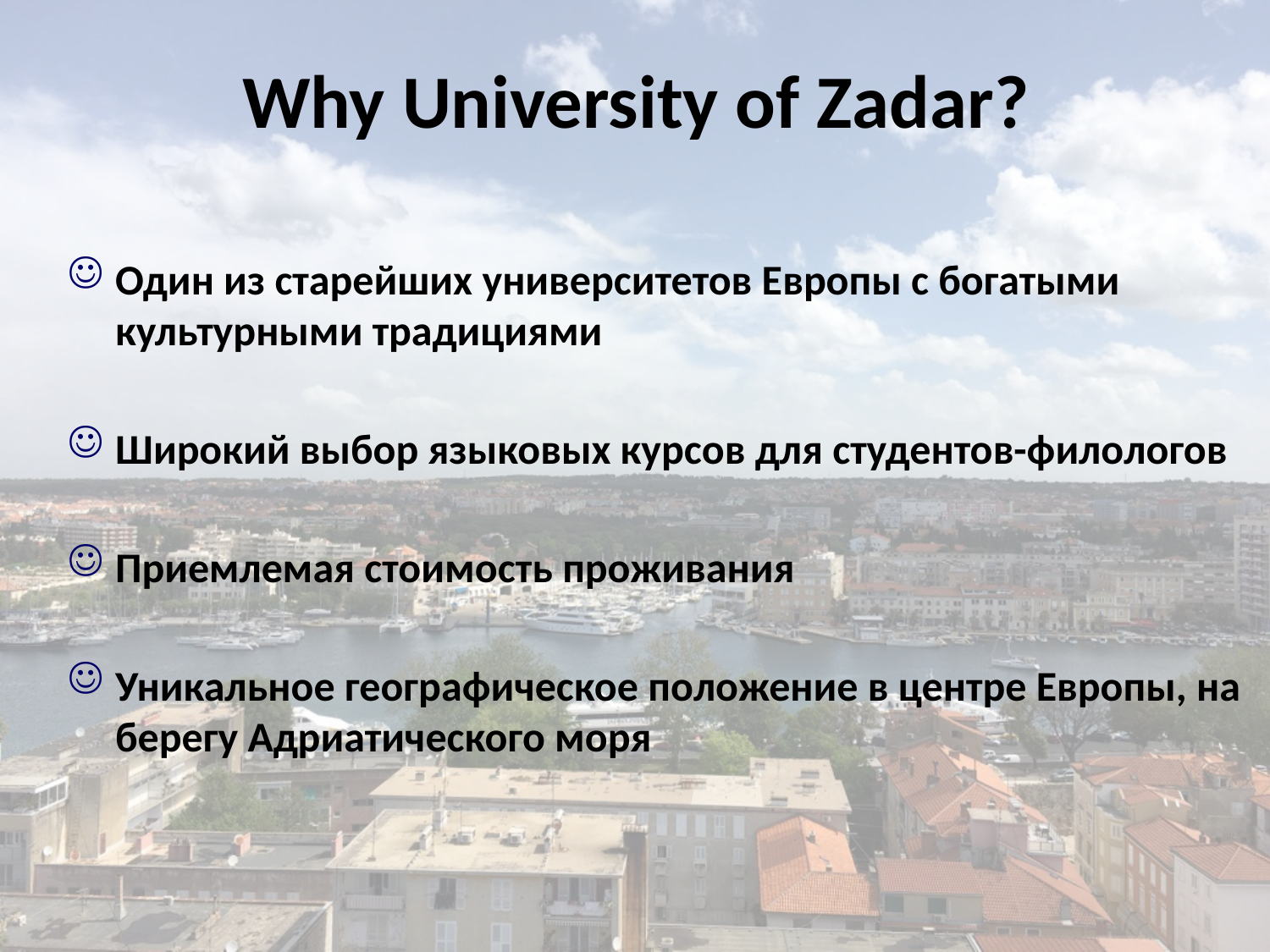

# Why University of Zadar?
Один из старейших университетов Европы с богатыми культурными традициями

Широкий выбор языковых курсов для студентов-филологов

Приемлемая стоимость проживания

Уникальное географическое положение в центре Европы, на берегу Адриатического моря